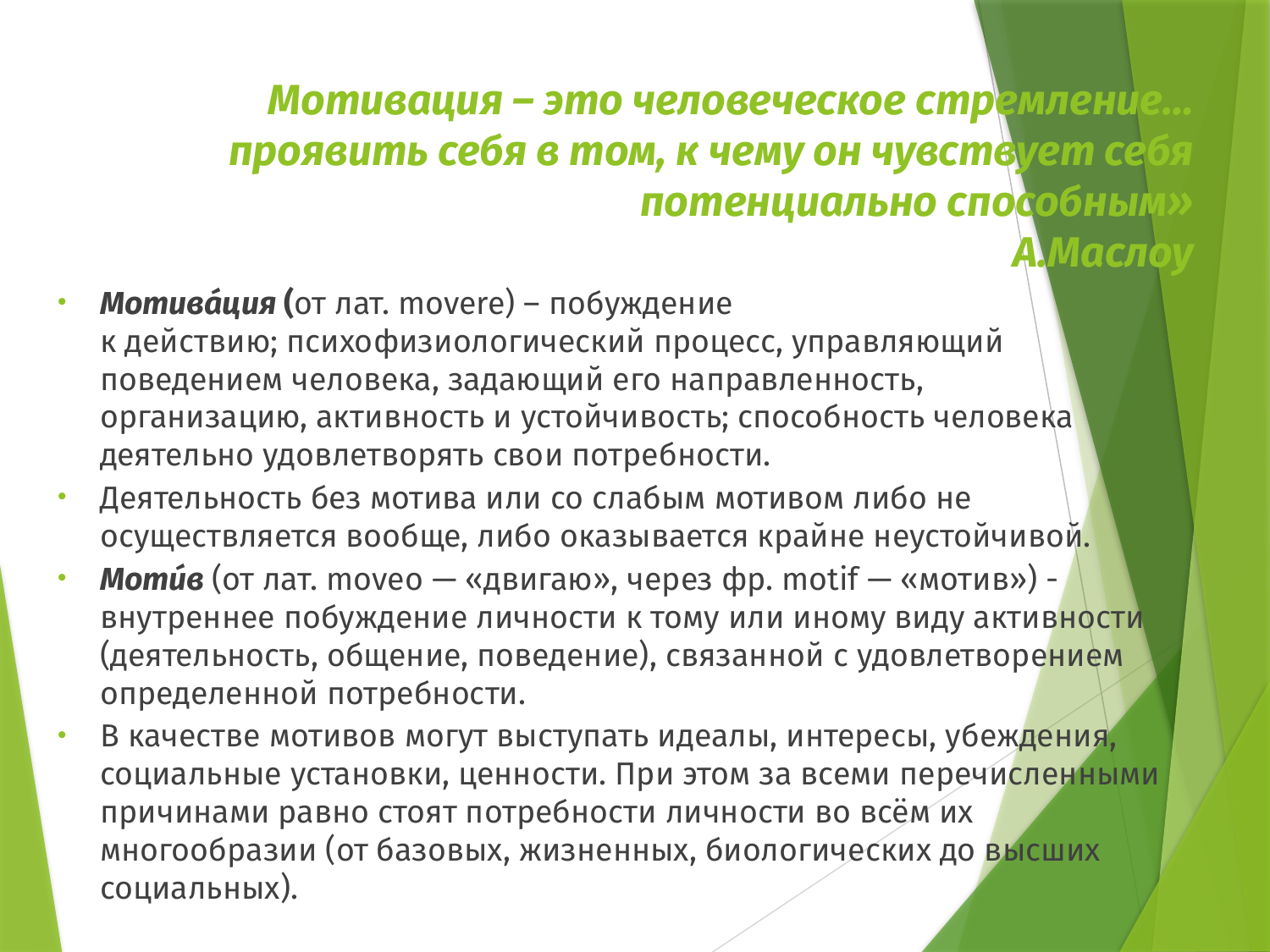

# Мотивация – это человеческое стремление… проявить себя в том, к чему он чувствует себя потенциально способным» А.Маслоу
Мотива́ция (от лат. movere) – побуждение к действию; психофизиологический процесс, управляющий поведением человека, задающий его направленность, организацию, активность и устойчивость; способность человека деятельно удовлетворять свои потребности.
Деятельность без мотива или со слабым мотивом либо не осуществляется вообще, либо оказывается крайне неустойчивой.
Моти́в (от лат. moveo — «двигаю», через фр. motif — «мотив») - внутреннее побуждение личности к тому или иному виду активности (деятель­ность, общение, поведение), связан­ной с удовлетворени­ем определенной потребности.
В качестве мотивов могут выступать идеалы, интересы, убеждения, социальные установки, ценности. При этом за всеми перечисленными причинами равно стоят потребности личности во всём их многообразии (от базовых, жизненных, биологических до высших социальных).